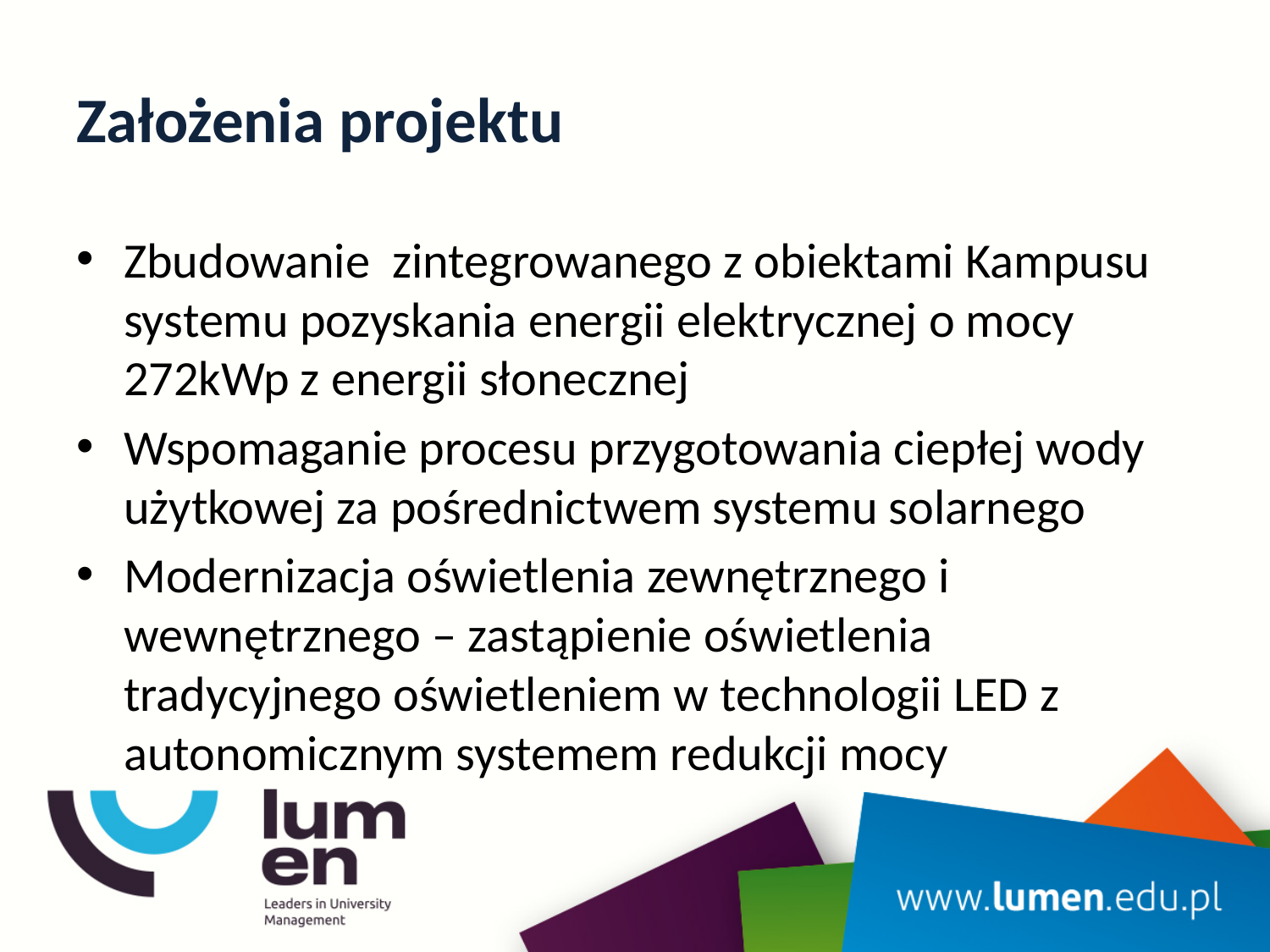

# Założenia projektu
Zbudowanie  zintegrowanego z obiektami Kampusu systemu pozyskania energii elektrycznej o mocy 272kWp z energii słonecznej
Wspomaganie procesu przygotowania ciepłej wody użytkowej za pośrednictwem systemu solarnego
Modernizacja oświetlenia zewnętrznego i wewnętrznego – zastąpienie oświetlenia tradycyjnego oświetleniem w technologii LED z autonomicznym systemem redukcji mocy